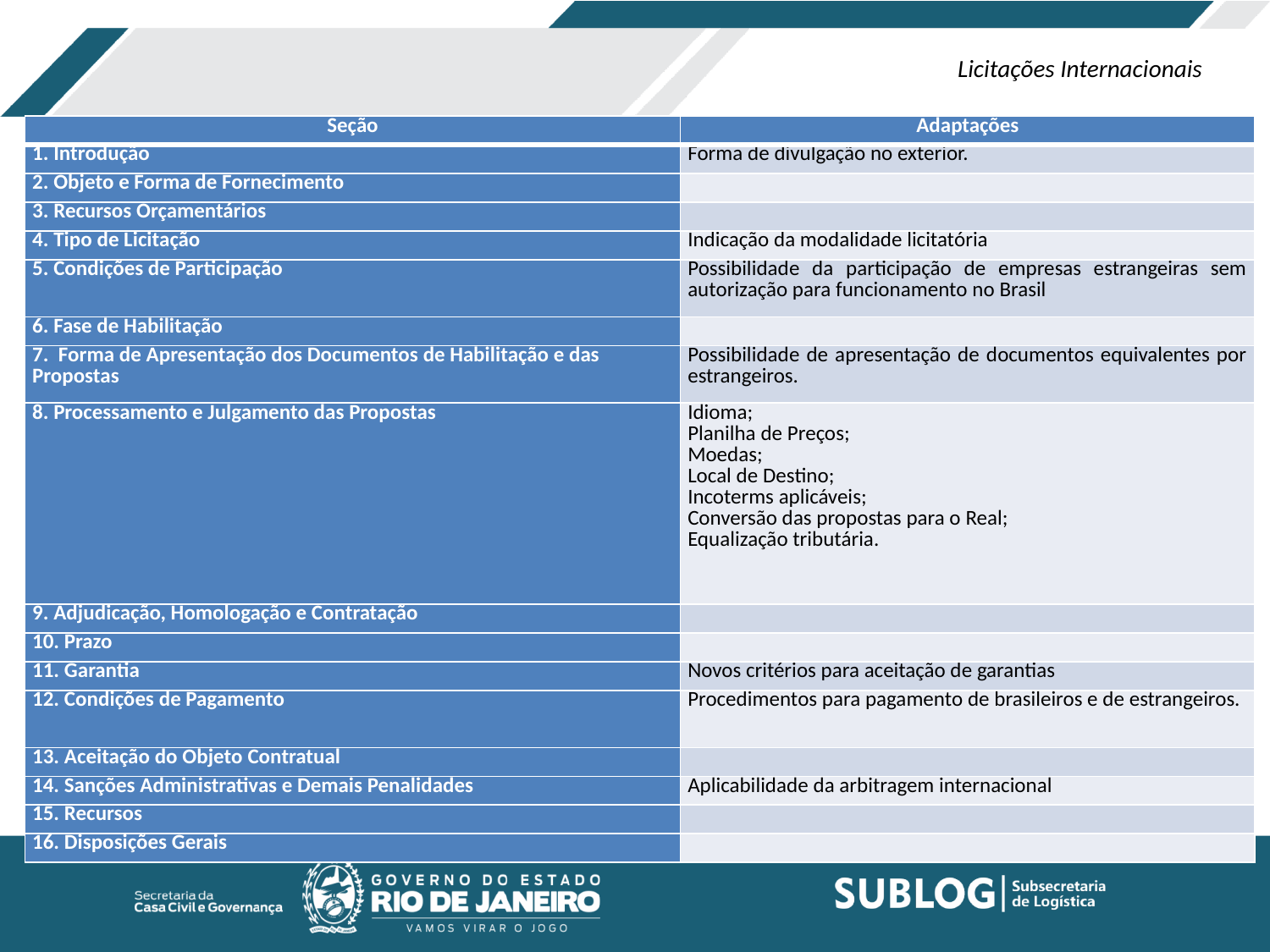

Licitações Internacionais

| Seção | Adaptações |
| --- | --- |
| 1. Introdução | Forma de divulgação no exterior. |
| 2. Objeto e Forma de Fornecimento |  |
| 3. Recursos Orçamentários |  |
| 4. Tipo de Licitação | Indicação da modalidade licitatória |
| 5. Condições de Participação | Possibilidade da participação de empresas estrangeiras sem autorização para funcionamento no Brasil |
| 6. Fase de Habilitação |  |
| 7. Forma de Apresentação dos Documentos de Habilitação e das Propostas | Possibilidade de apresentação de documentos equivalentes por estrangeiros. |
| 8. Processamento e Julgamento das Propostas | Idioma; Planilha de Preços; Moedas; Local de Destino; Incoterms aplicáveis; Conversão das propostas para o Real; Equalização tributária. |
| 9. Adjudicação, Homologação e Contratação |  |
| 10. Prazo |  |
| 11. Garantia | Novos critérios para aceitação de garantias |
| 12. Condições de Pagamento | Procedimentos para pagamento de brasileiros e de estrangeiros. |
| 13. Aceitação do Objeto Contratual |  |
| 14. Sanções Administrativas e Demais Penalidades | Aplicabilidade da arbitragem internacional |
| 15. Recursos |  |
| 16. Disposições Gerais |  |